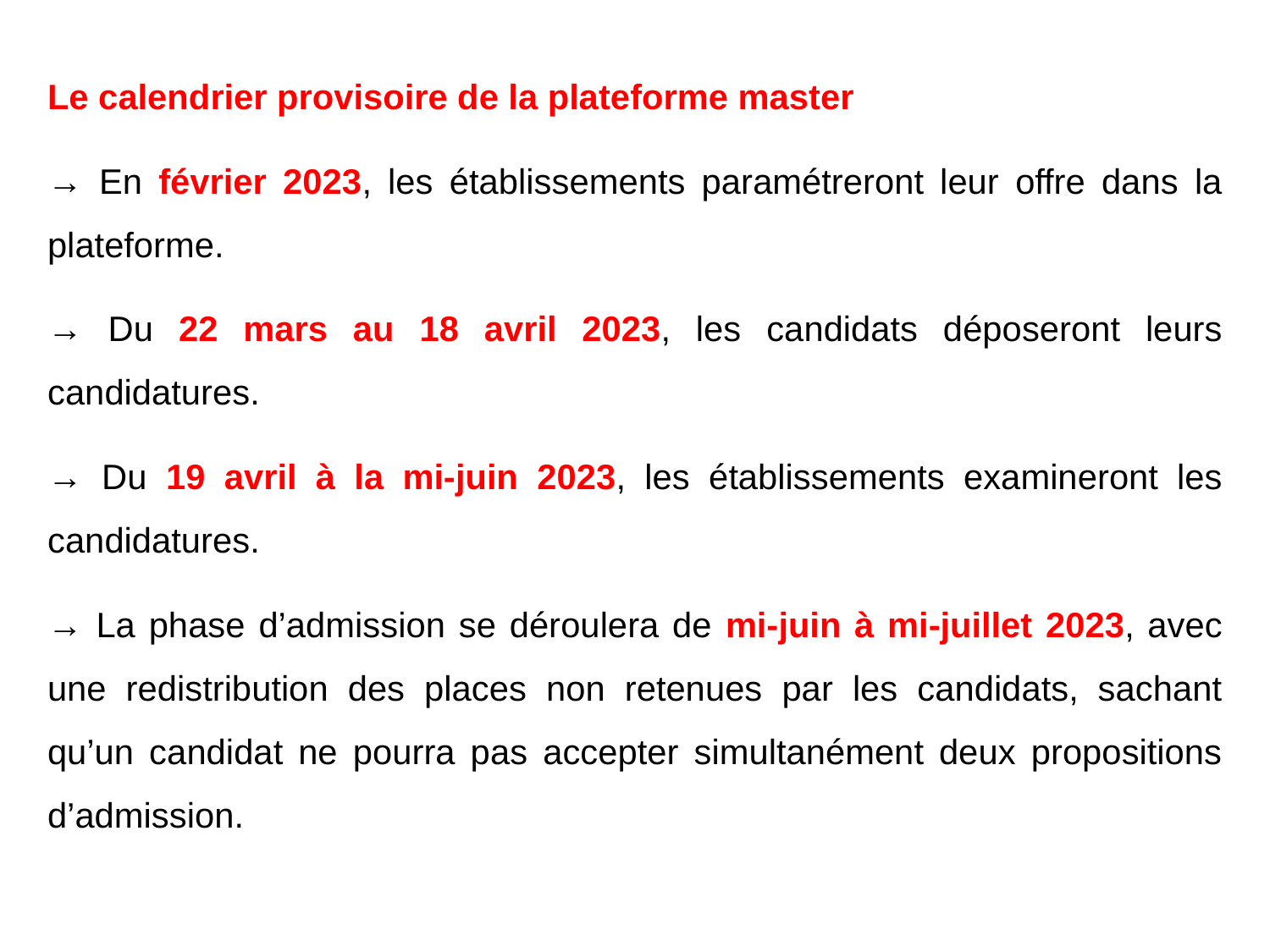

Le calendrier provisoire de la plateforme master
→ En février 2023, les établissements paramétreront leur offre dans la plateforme.
→ Du 22 mars au 18 avril 2023, les candidats déposeront leurs candidatures.
→ Du 19 avril à la mi-juin 2023, les établissements examineront les candidatures.
→ La phase d’admission se déroulera de mi-juin à mi-juillet 2023, avec une redistribution des places non retenues par les candidats, sachant qu’un candidat ne pourra pas accepter simultanément deux propositions d’admission.